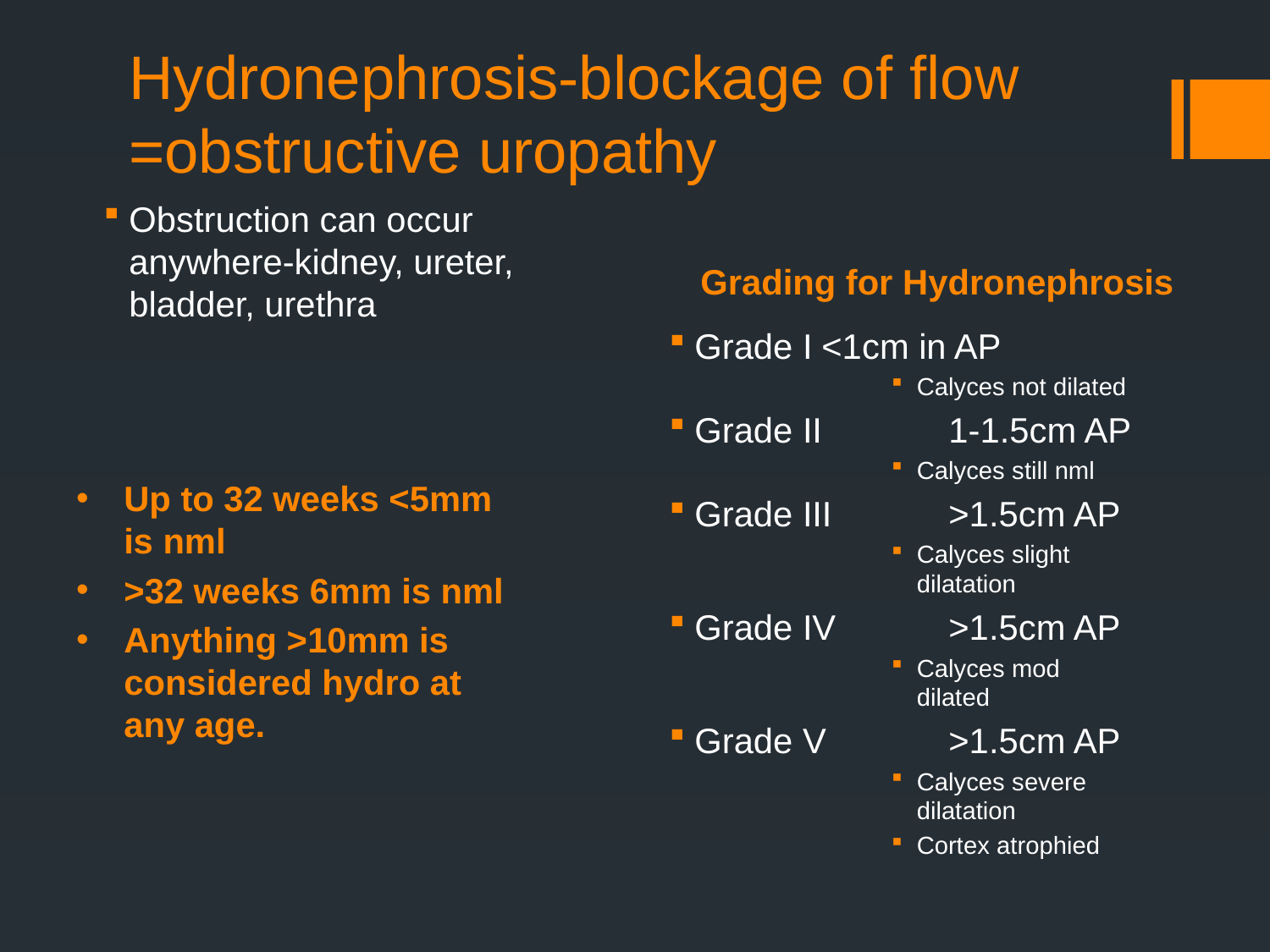

# Hydronephrosis-blockage of flow =obstructive uropathy
Obstruction can occur anywhere-kidney, ureter, bladder, urethra
Grading for Hydronephrosis
Grade I	<1cm in AP
Calyces not dilated
Grade II	1-1.5cm AP
Calyces still nml
Grade III	>1.5cm AP
Calyces slight dilatation
Grade IV	>1.5cm AP
Calyces mod dilated
Grade V	>1.5cm AP
Calyces severe dilatation
Cortex atrophied
Up to 32 weeks <5mm is nml
>32 weeks 6mm is nml
Anything >10mm is considered hydro at any age.